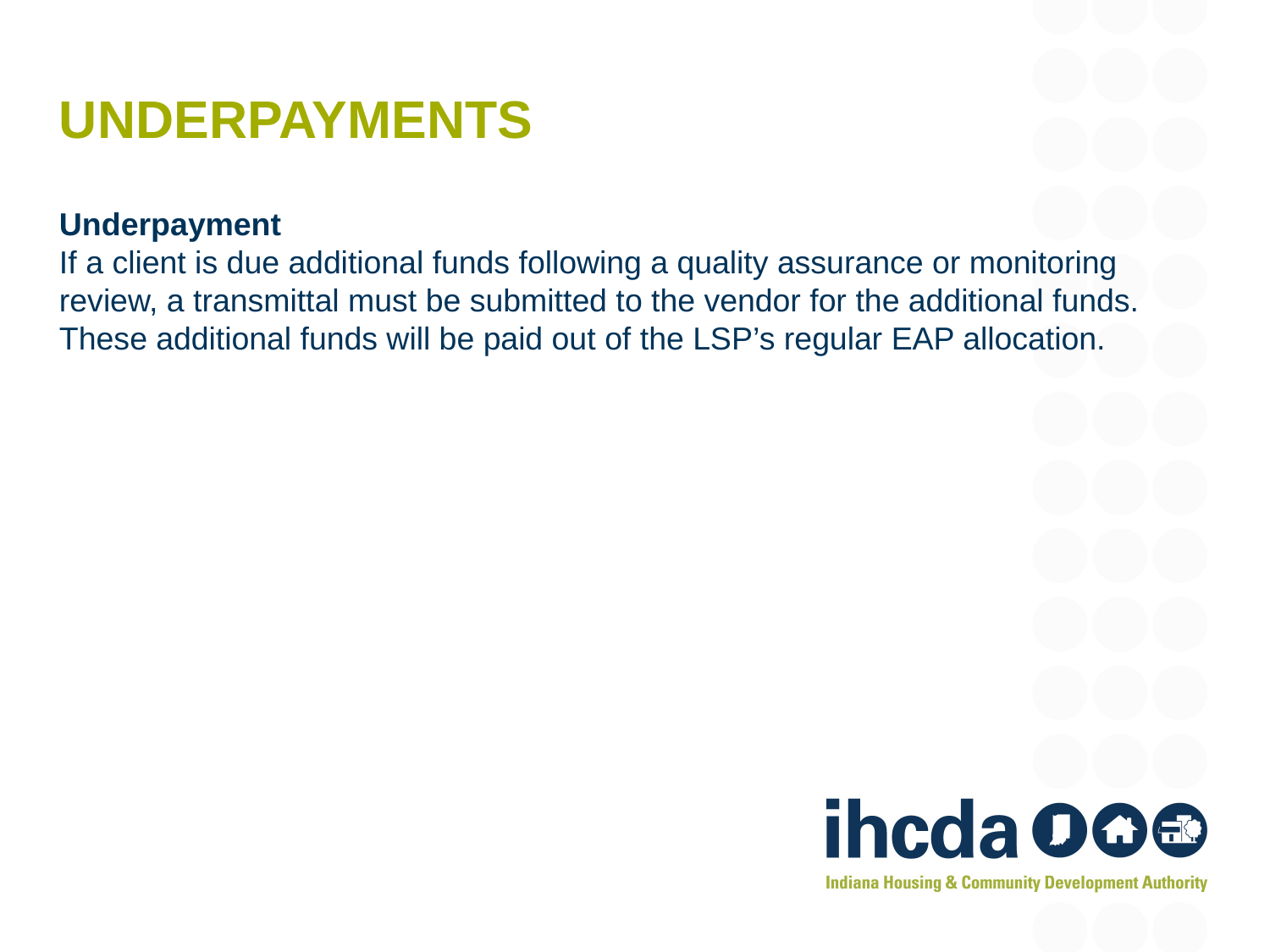

# Underpayments
Underpayment
If a client is due additional funds following a quality assurance or monitoring review, a transmittal must be submitted to the vendor for the additional funds. These additional funds will be paid out of the LSP’s regular EAP allocation.